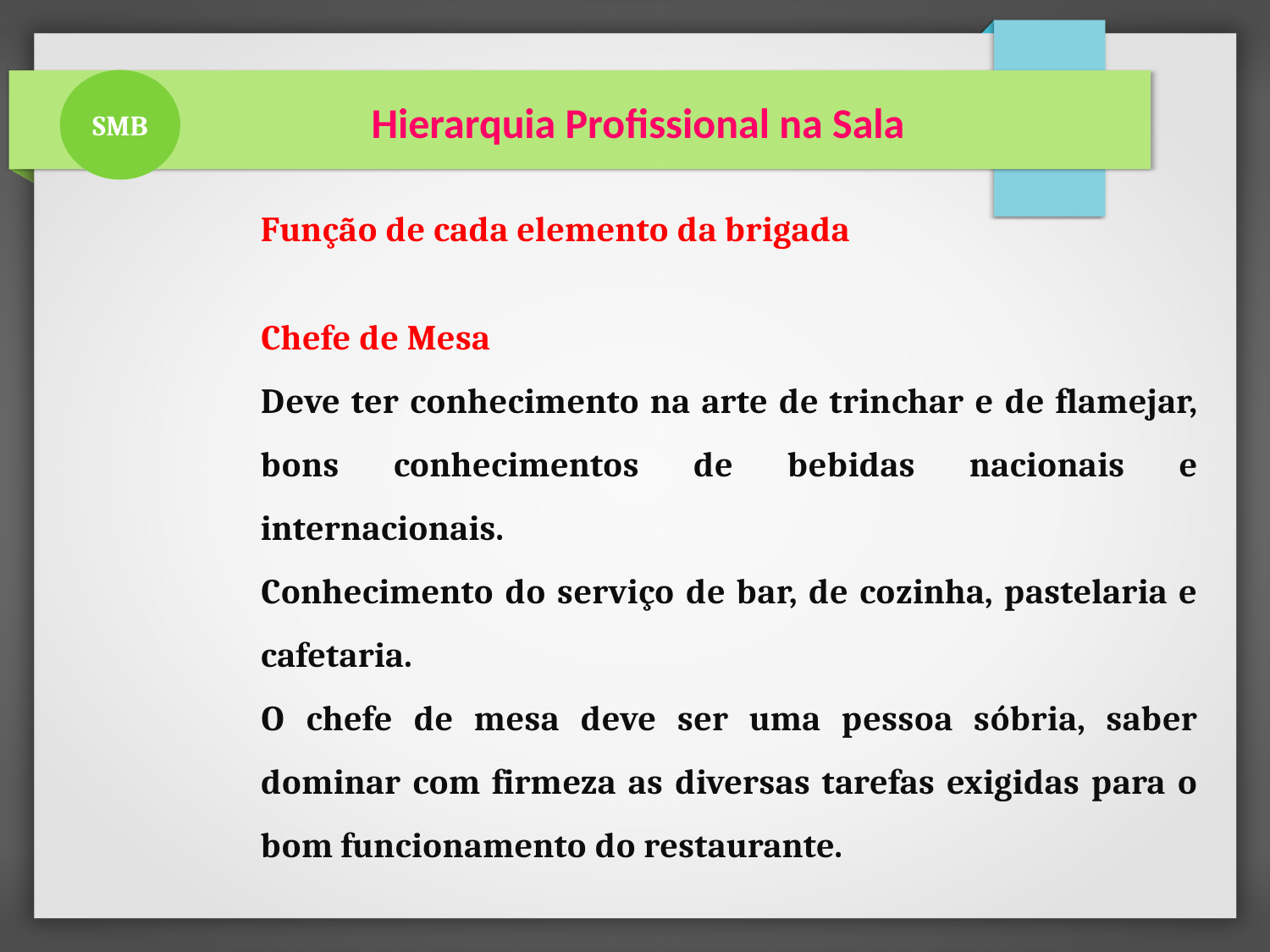

SMB
 Hierarquia Profissional na Sala
Função de cada elemento da brigada
Chefe de Mesa
Deve ter conhecimento na arte de trinchar e de flamejar, bons conhecimentos de bebidas nacionais e internacionais.
Conhecimento do serviço de bar, de cozinha, pastelaria e cafetaria.
O chefe de mesa deve ser uma pessoa sóbria, saber dominar com firmeza as diversas tarefas exigidas para o bom funcionamento do restaurante.